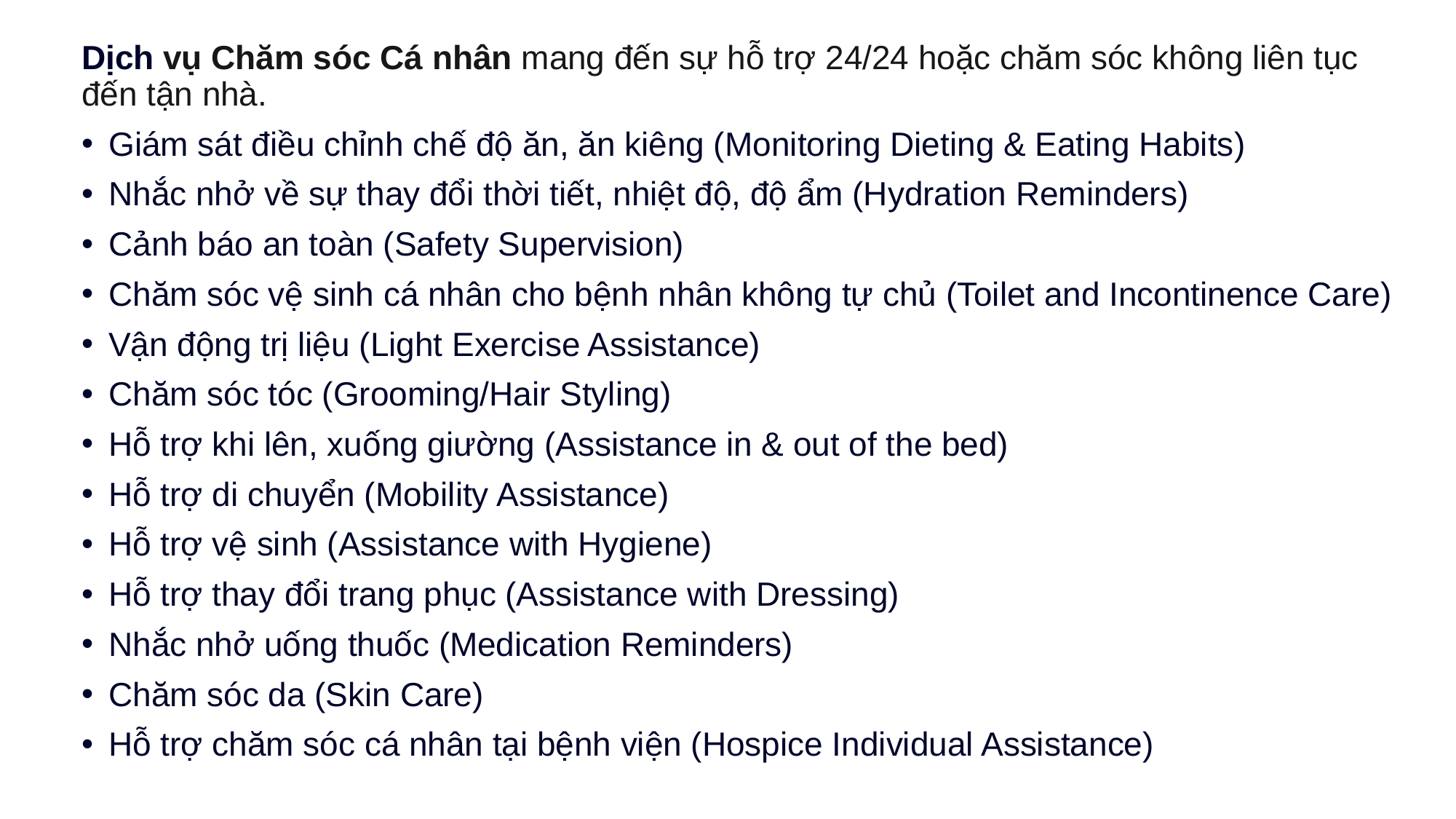

Dịch vụ Chăm sóc Cá nhân mang đến sự hỗ trợ 24/24 hoặc chăm sóc không liên tục đến tận nhà.
Giám sát điều chỉnh chế độ ăn, ăn kiêng (Monitoring Dieting & Eating Habits)
Nhắc nhở về sự thay đổi thời tiết, nhiệt độ, độ ẩm (Hydration Reminders)
Cảnh báo an toàn (Safety Supervision)
Chăm sóc vệ sinh cá nhân cho bệnh nhân không tự chủ (Toilet and Incontinence Care)
Vận động trị liệu (Light Exercise Assistance)
Chăm sóc tóc (Grooming/Hair Styling)
Hỗ trợ khi lên, xuống giường (Assistance in & out of the bed)
Hỗ trợ di chuyển (Mobility Assistance)
Hỗ trợ vệ sinh (Assistance with Hygiene)
Hỗ trợ thay đổi trang phục (Assistance with Dressing)
Nhắc nhở uống thuốc (Medication Reminders)
Chăm sóc da (Skin Care)
Hỗ trợ chăm sóc cá nhân tại bệnh viện (Hospice Individual Assistance)